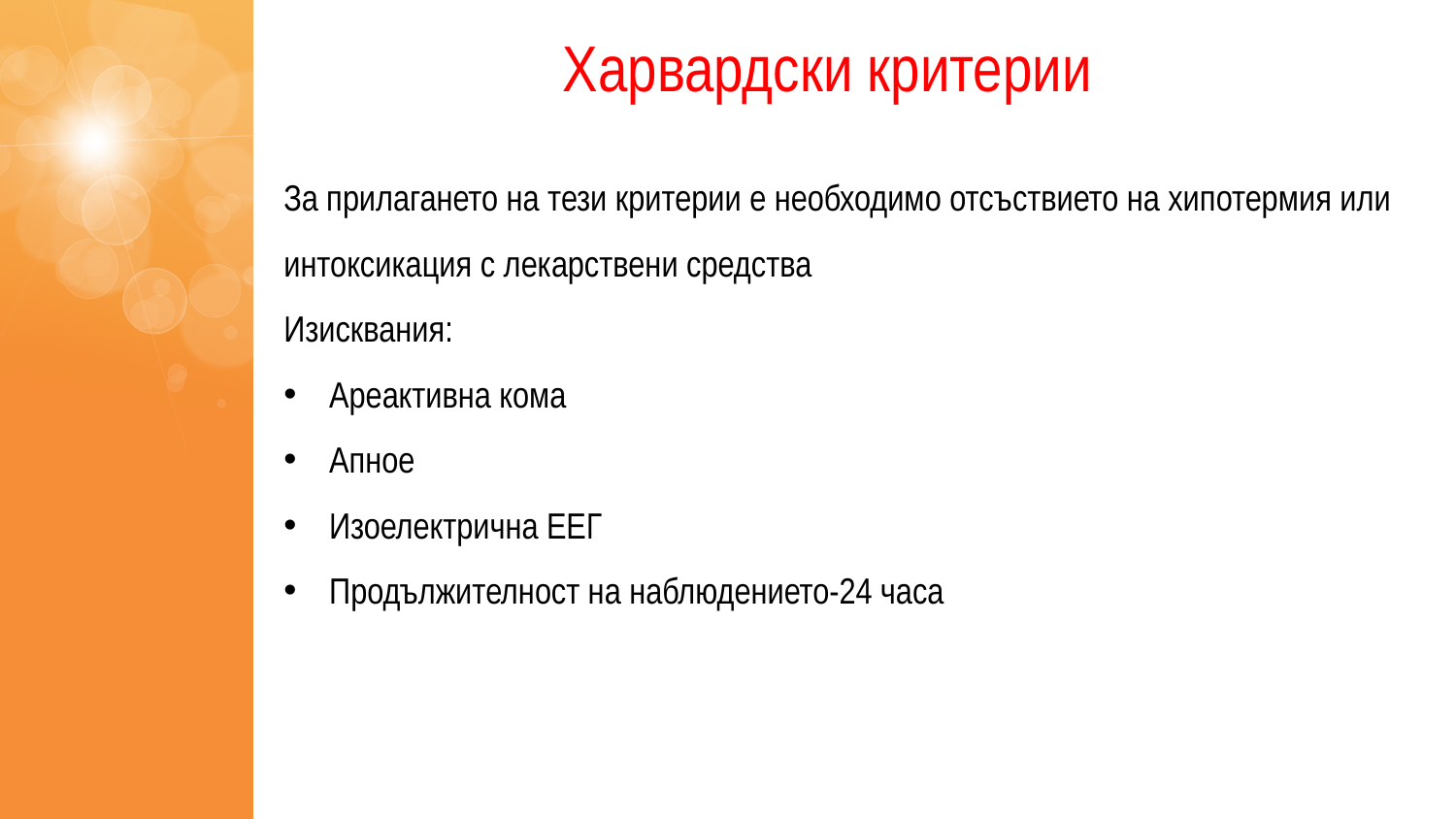

Харвардски критерии

За прилагането на тези критерии е необходимо отсъствието на хипотермия или интоксикация с лекарствени средства
Изисквания:
Ареактивна кома
Апное
Изоелектрична ЕЕГ
Продължителност на наблюдението-24 часа